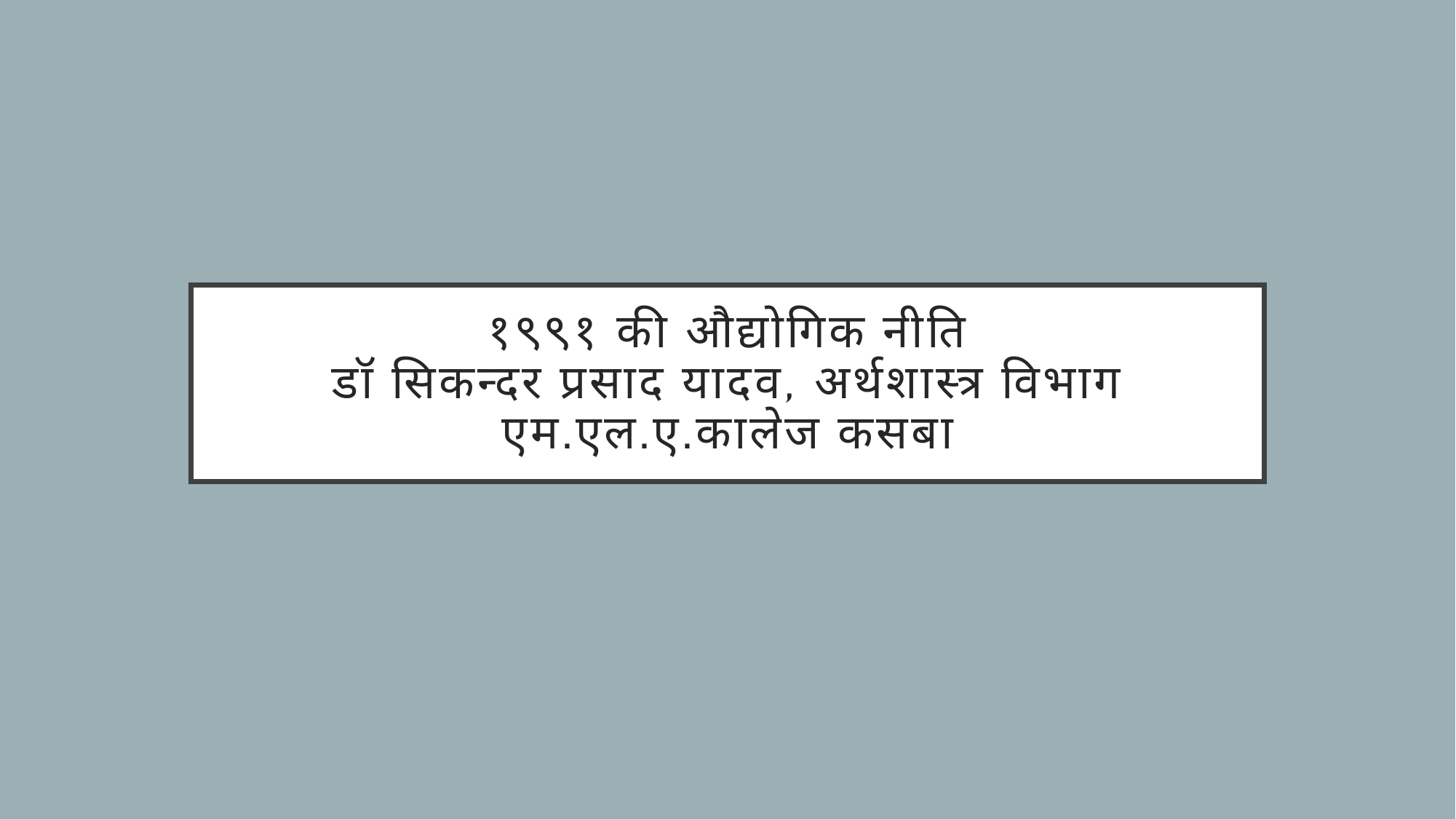

# १९९१ की औद्योगिक नीति डॉ सिकन्दर प्रसाद यादव, अर्थशास्त्र विभाग एम.एल.ए.कालेज कसबा